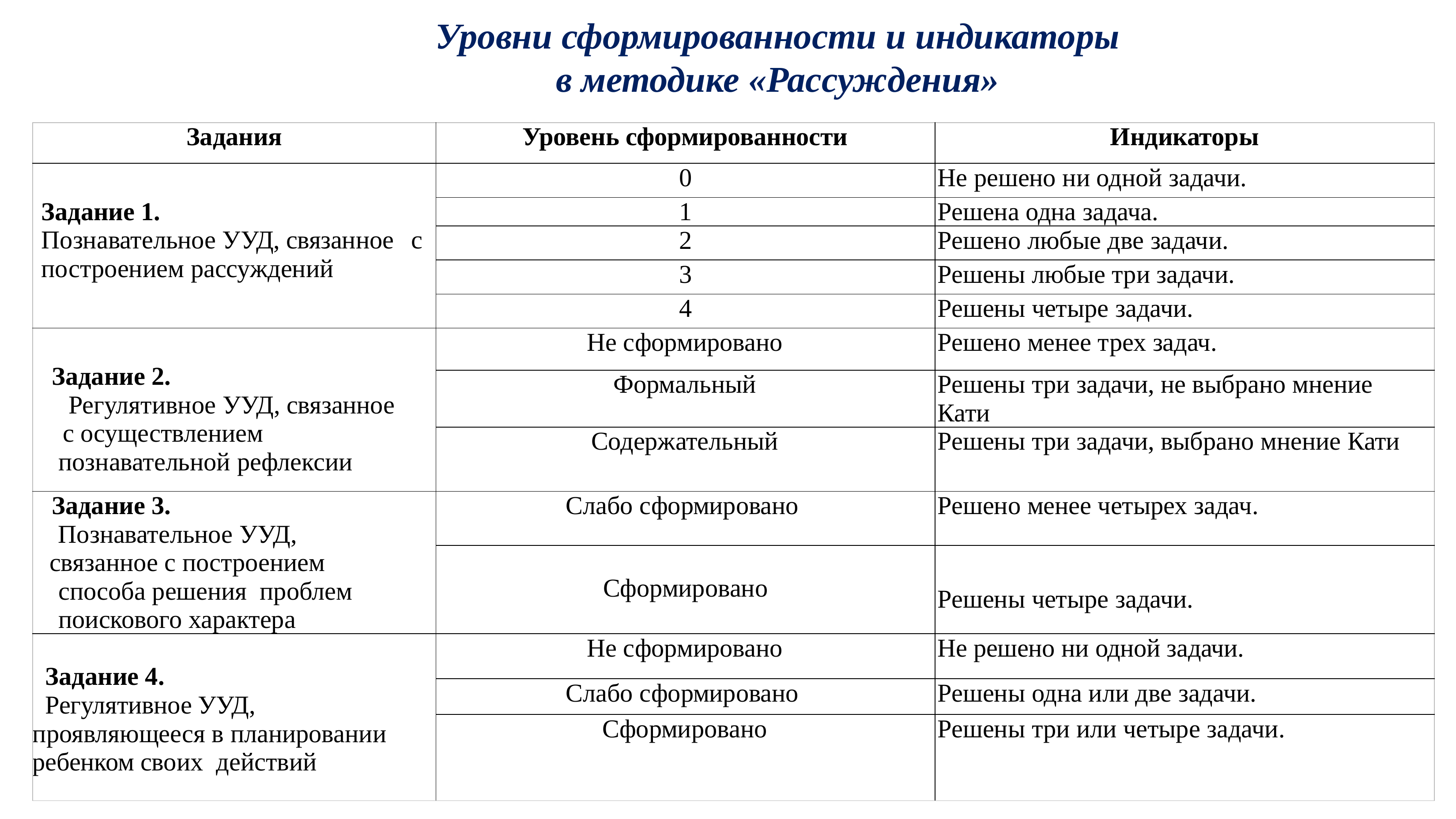

# Уровни сформированности и индикаторы в методике «Рассуждения»
| Задания | Уровень сформированности | Индикаторы |
| --- | --- | --- |
| Задание 1. Познавательное УУД, связанное с построением рассуждений | 0 | Не решено ни одной задачи. |
|  | 1 | Решена одна задача. |
|  | 2 | Решено любые две задачи. |
|  | 3 | Решены любые три задачи. |
|  | 4 | Решены четыре задачи. |
| Задание 2. Регулятивное УУД, связанное с осуществлением познавательной рефлексии | Не сформировано | Решено менее трех задач. |
|  | Формальный | Решены три задачи, не выбрано мнение Кати |
|  | Содержательный | Решены три задачи, выбрано мнение Кати |
| Задание 3. Познавательное УУД, связанное с построением способа решения проблем поискового характера | Слабо сформировано | Решено менее четырех задач. |
|  | Сформировано | Решены четыре задачи. |
| Задание 4. Регулятивное УУД, проявляющееся в планировании ребенком своих действий | Не сформировано | Не решено ни одной задачи. |
|  | Слабо сформировано | Решены одна или две задачи. |
|  | Сформировано | Решены три или четыре задачи. |